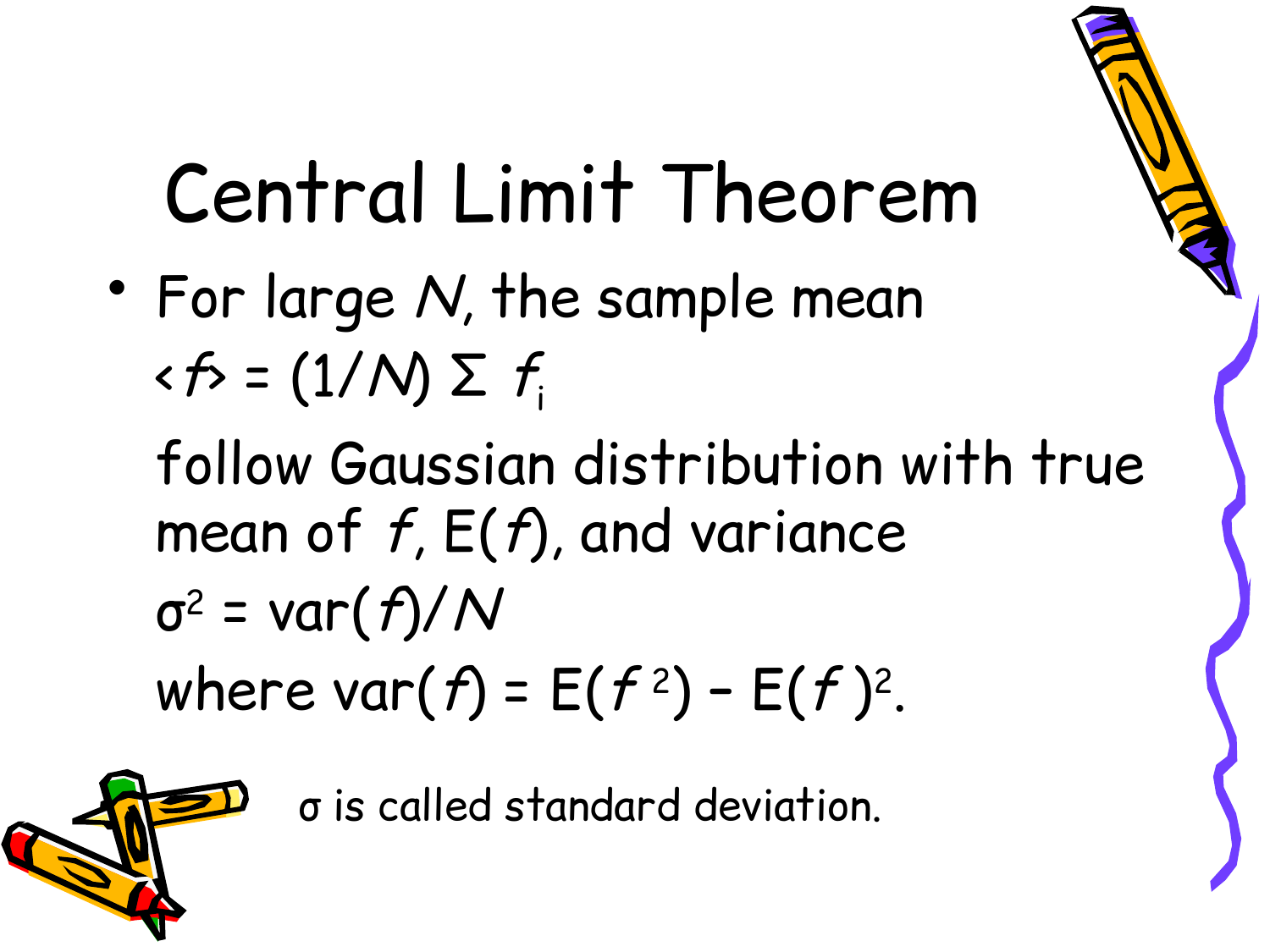

# Central Limit Theorem
For large N, the sample mean
	<f> = (1/N) ∑ fi
	follow Gaussian distribution with true mean of f, E(f), and variance
	σ2 = var(f)/N
	where var(f) = E(f 2) – E(f )2.
σ is called standard deviation.